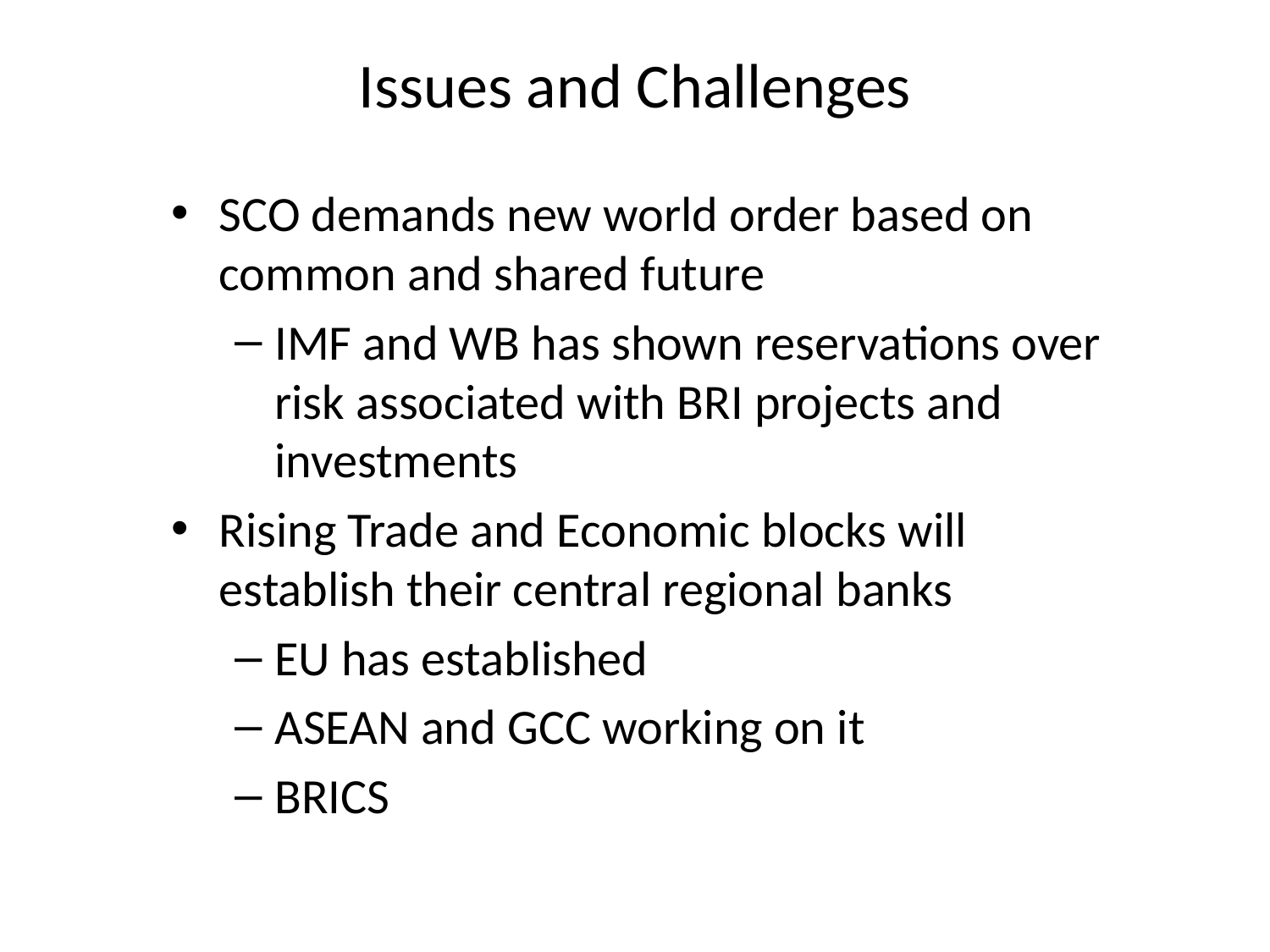

# Issues and Challenges
SCO demands new world order based on common and shared future
IMF and WB has shown reservations over risk associated with BRI projects and investments
Rising Trade and Economic blocks will establish their central regional banks
EU has established
ASEAN and GCC working on it
BRICS